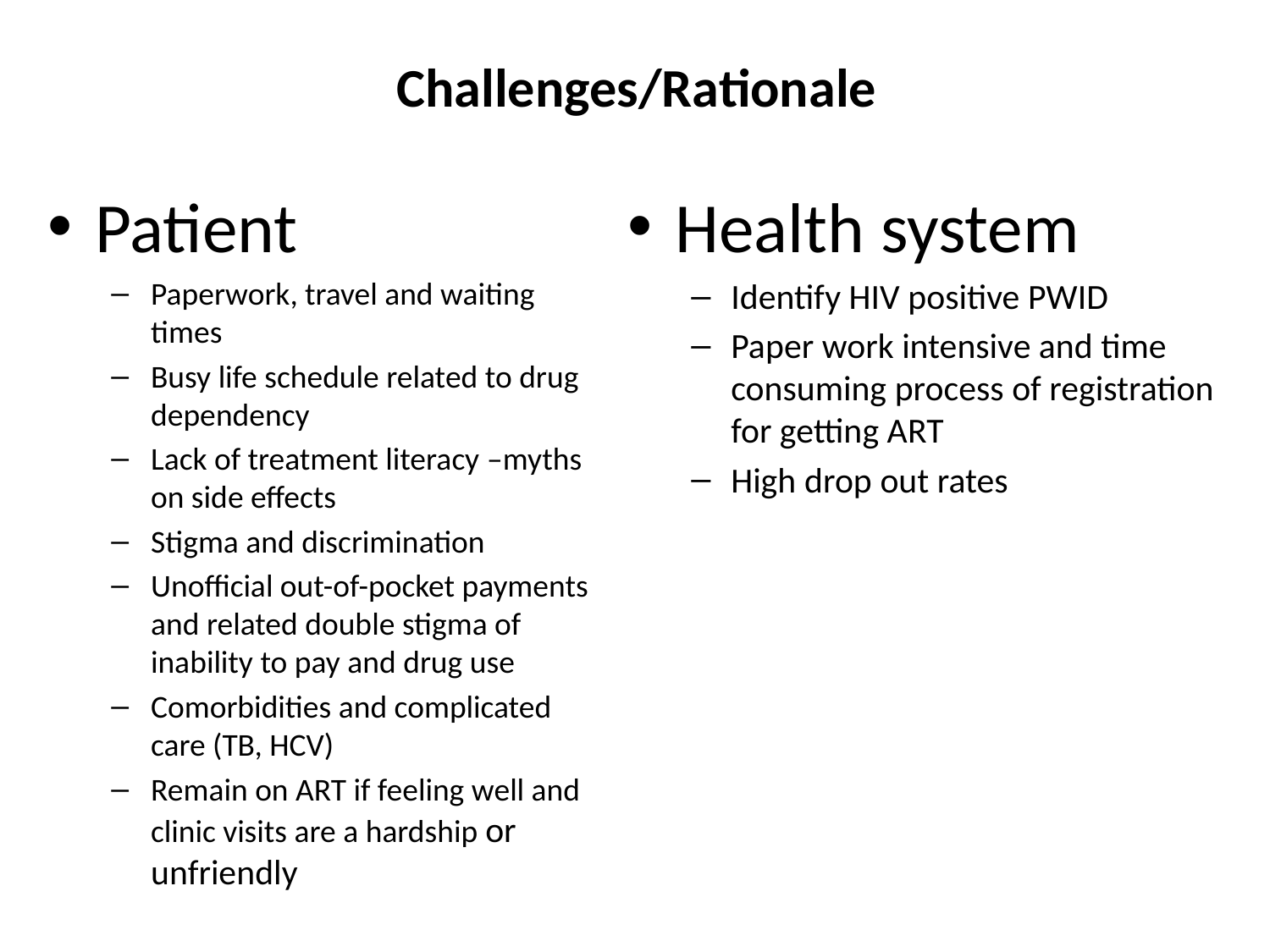

# Challenges/Rationale
Patient
Paperwork, travel and waiting times
Busy life schedule related to drug dependency
Lack of treatment literacy –myths on side effects
Stigma and discrimination
Unofficial out-of-pocket payments and related double stigma of inability to pay and drug use
Comorbidities and complicated care (TB, HCV)
Remain on ART if feeling well and clinic visits are a hardship or unfriendly
Health system
Identify HIV positive PWID
Paper work intensive and time consuming process of registration for getting ART
High drop out rates